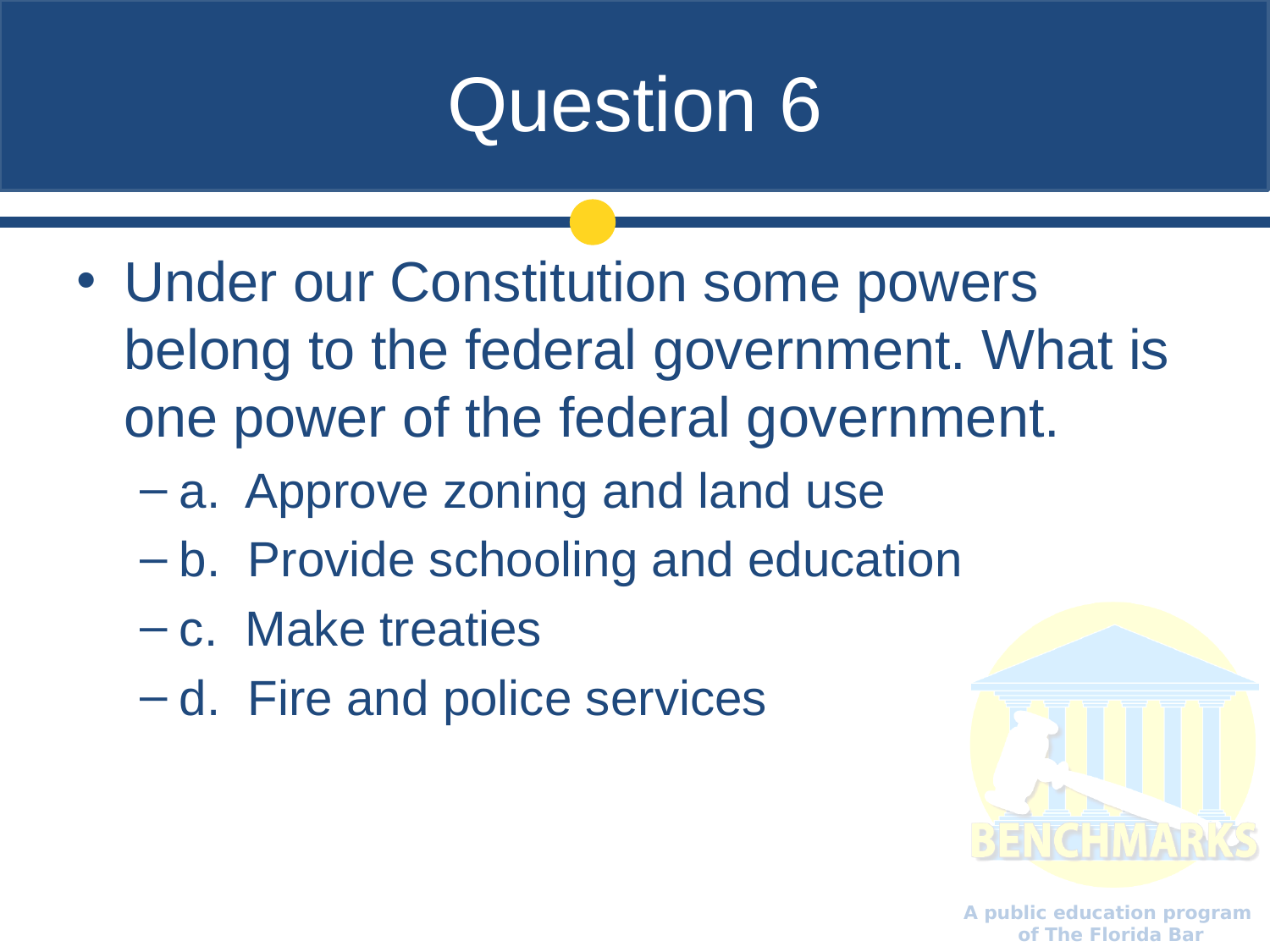

# Question 6
Under our Constitution some powers belong to the federal government. What is one power of the federal government.
a.  Approve zoning and land use
b.  Provide schooling and education
c.  Make treaties
d.  Fire and police services